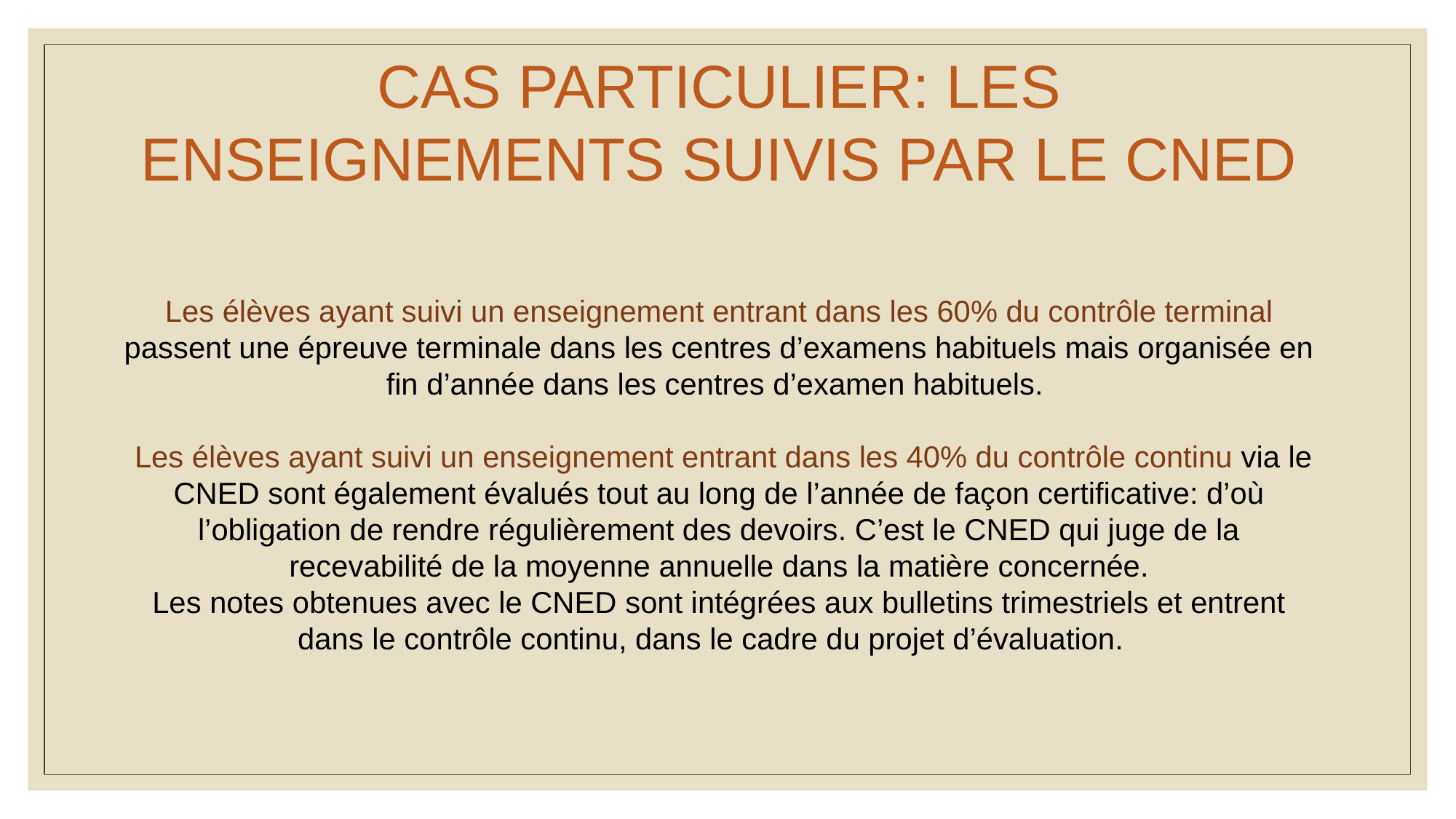

# CAS PARTICULIER: LES ENSEIGNEMENTS SUIVIS PAR LE CNED Les élèves ayant suivi un enseignement entrant dans les 60% du contrôle terminal passent une épreuve terminale dans les centres d’examens habituels mais organisée en fin d’année dans les centres d’examen habituels. Les élèves ayant suivi un enseignement entrant dans les 40% du contrôle continu via le CNED sont également évalués tout au long de l’année de façon certificative: d’où l’obligation de rendre régulièrement des devoirs. C’est le CNED qui juge de la recevabilité de la moyenne annuelle dans la matière concernée. Les notes obtenues avec le CNED sont intégrées aux bulletins trimestriels et entrent dans le contrôle continu, dans le cadre du projet d’évaluation.